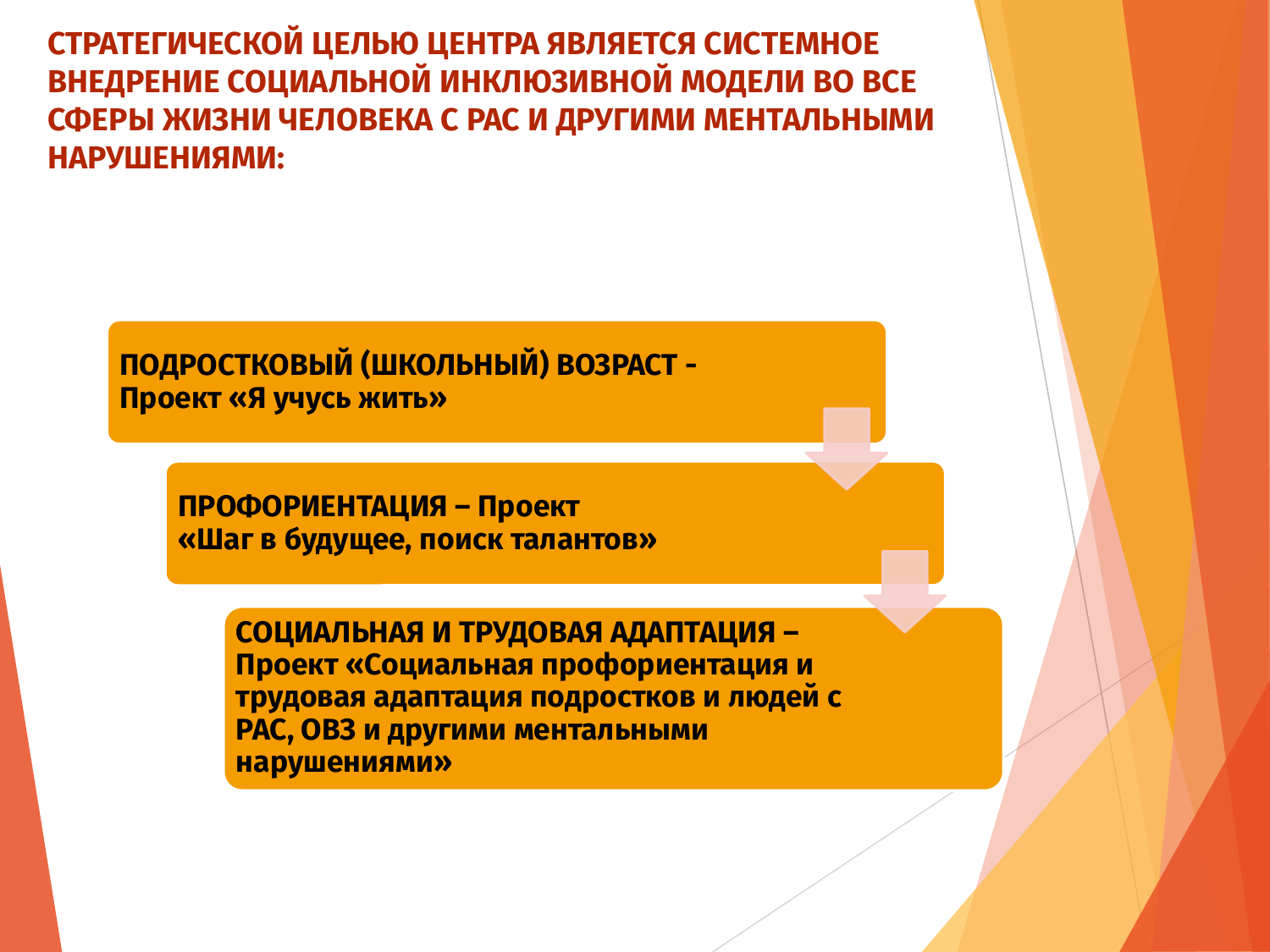

СТРАТЕГИЧЕСКОЙ ЦЕЛЬЮ ЦЕНТРА ЯВЛЯЕТСЯ СИСТЕМНОЕ ВНЕДРЕНИЕ СОЦИАЛЬНОЙ ИНКЛЮЗИВНОЙ МОДЕЛИ ВО ВСЕ СФЕРЫ ЖИЗНИ ЧЕЛОВЕКА С РАС И ДРУГИМИ МЕНТАЛЬНЫМИ НАРУШЕНИЯМИ:

ПОДРОСТКОВЫЙ (ШКОЛЬНЫЙ) ВОЗРАСТ - Проект «Я учусь жить»

ПРОФОРИЕНТАЦИЯ – Проект
«Шаг в будущее, поиск талантов»

СОЦИАЛЬНАЯ И ТРУДОВАЯ АДАПТАЦИЯ – Проект «Социальная профориентация и трудовая адаптация подростков и людей с РАС, ОВЗ и другими ментальными нарушениями»